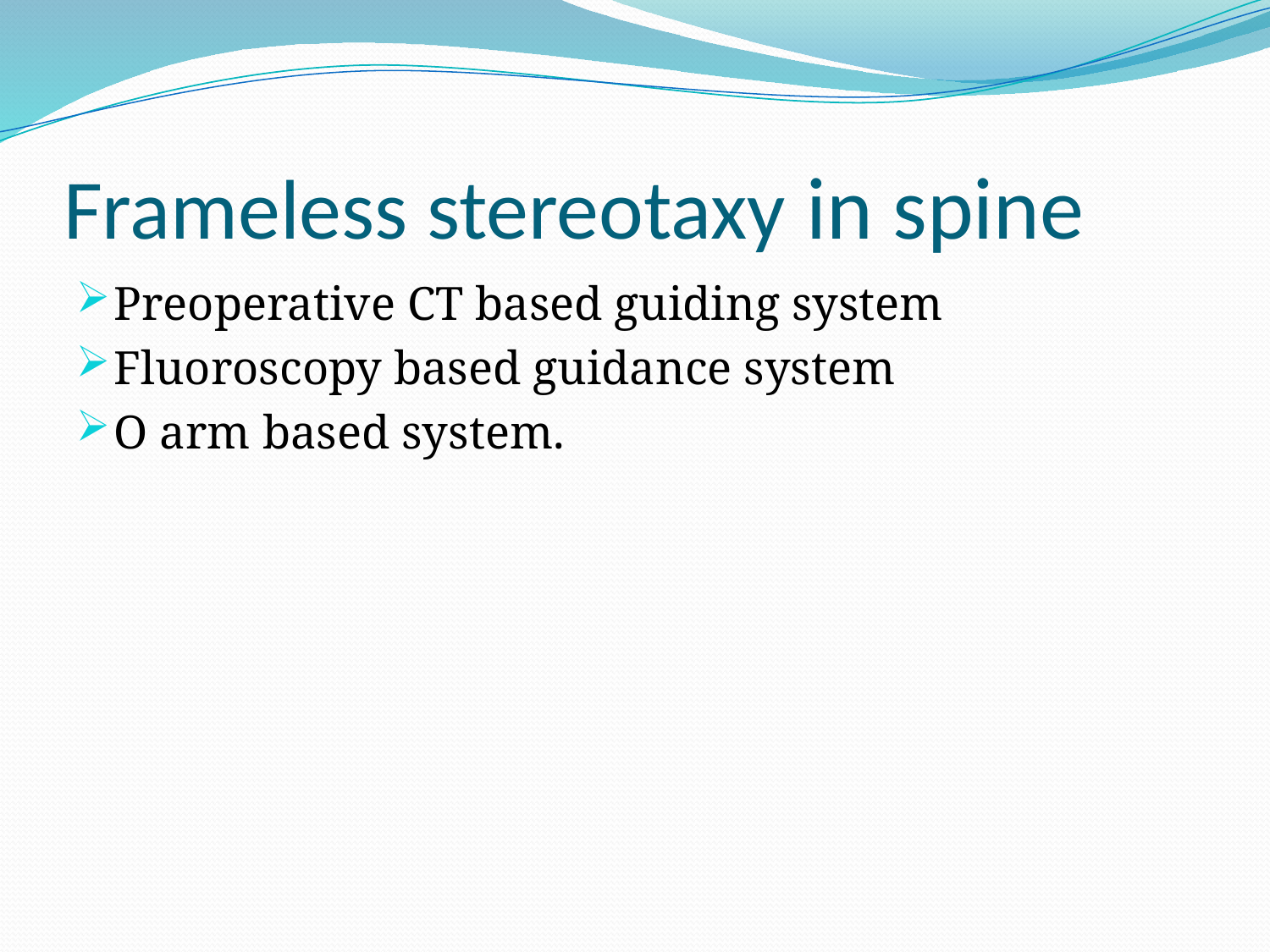

# Frameless stereotaxy in spine
Preoperative CT based guiding system
Fluoroscopy based guidance system
O arm based system.